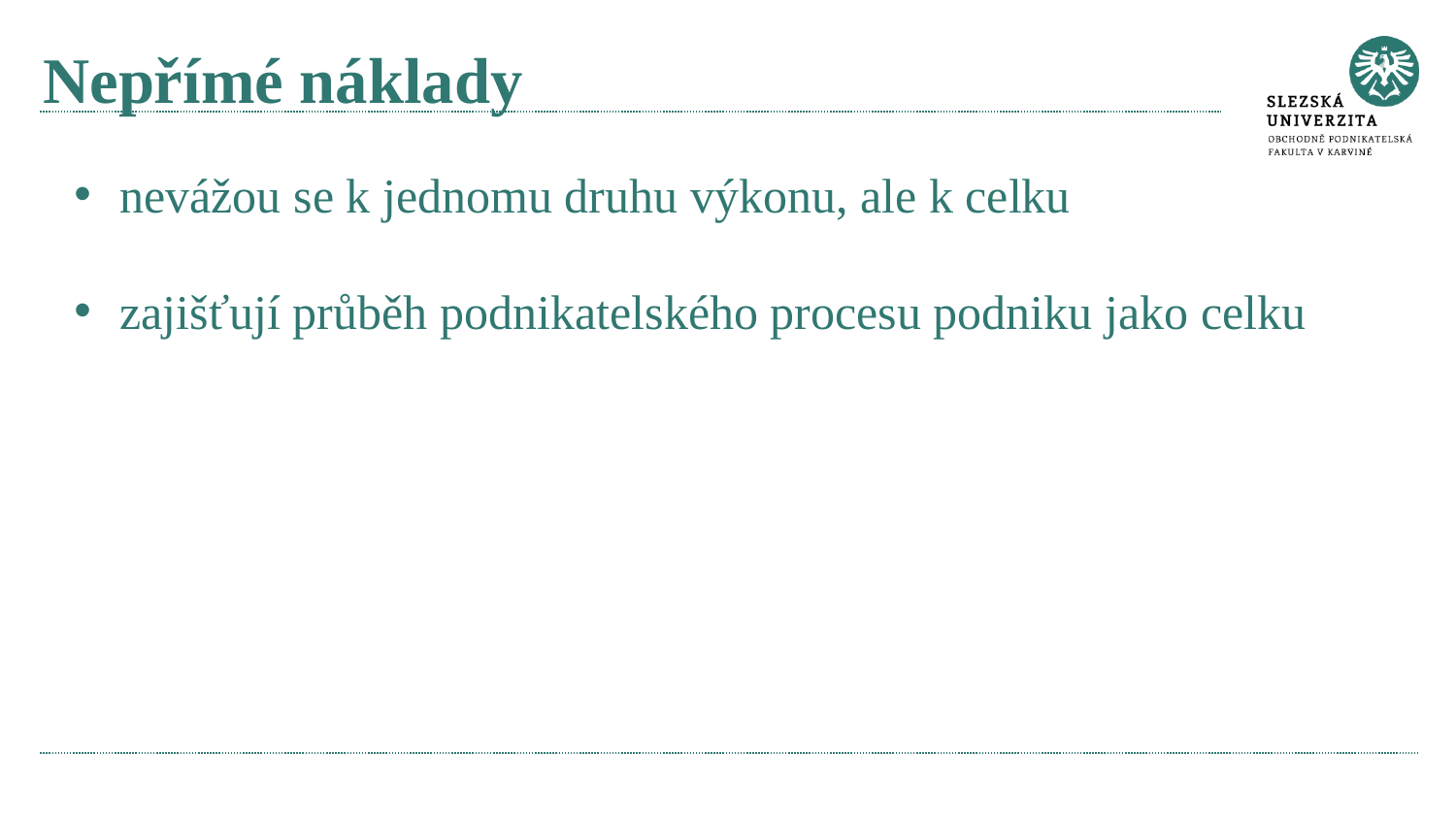

# Nepřímé náklady
nevážou se k jednomu druhu výkonu, ale k celku

zajišťují průběh podnikatelského procesu podniku jako celku